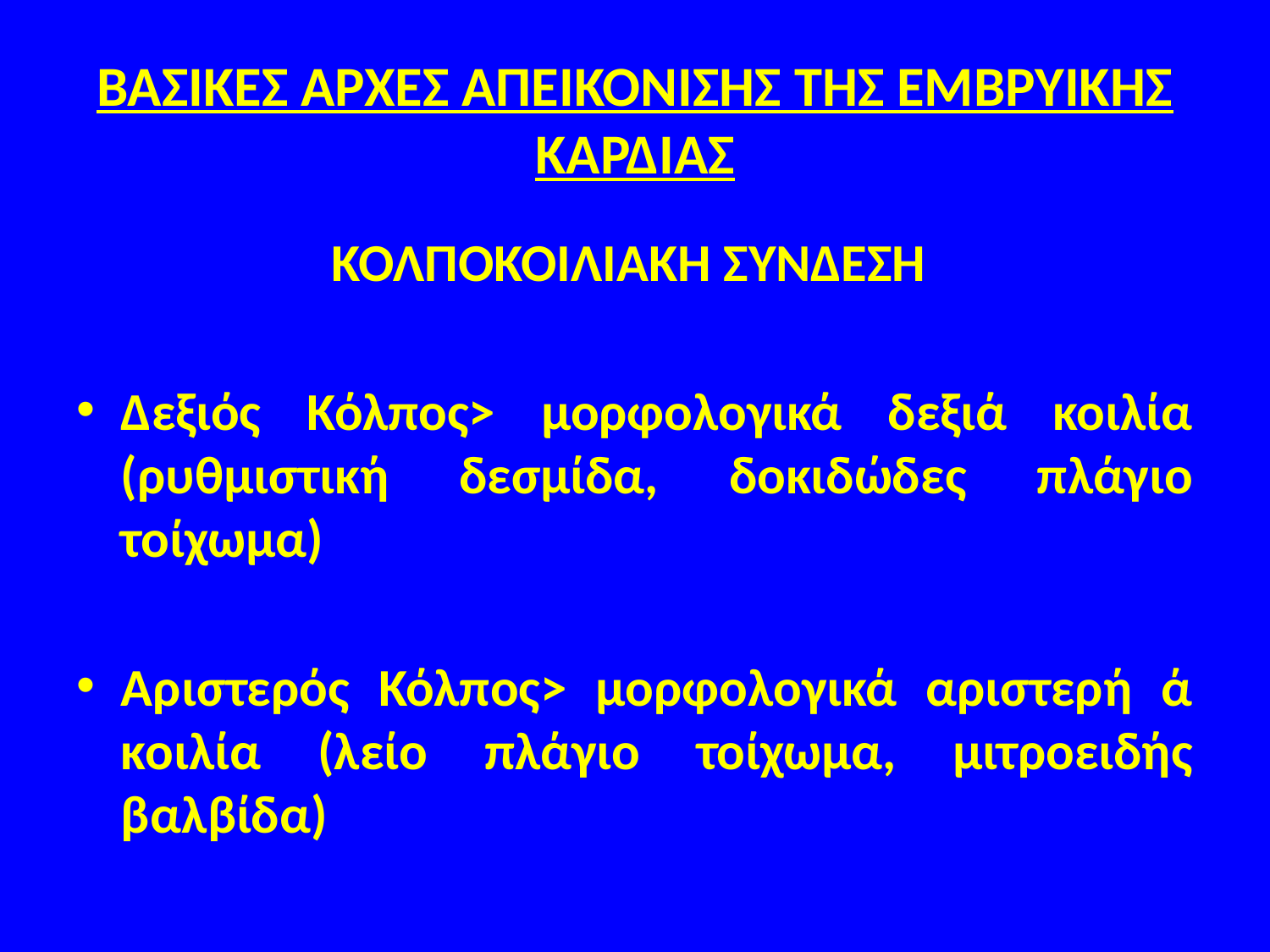

# ΒΑΣΙΚΕΣ ΑΡΧΕΣ ΑΠΕΙΚΟΝΙΣΗΣ ΤΗΣ ΕΜΒΡΥΙΚΗΣ ΚΑΡΔΙΑΣ
ΚΟΛΠΟΚΟΙΛΙΑΚΗ ΣΥΝΔΕΣΗ

Δεξιός Κόλπος> μορφολογικά δεξιά κοιλία (ρυθμιστική δεσμίδα, δοκιδώδες πλάγιο τοίχωμα)

Αριστερός Κόλπος> μορφολογικά αριστερή ά κοιλία (λείο πλάγιο τοίχωμα, μιτροειδής βαλβίδα)